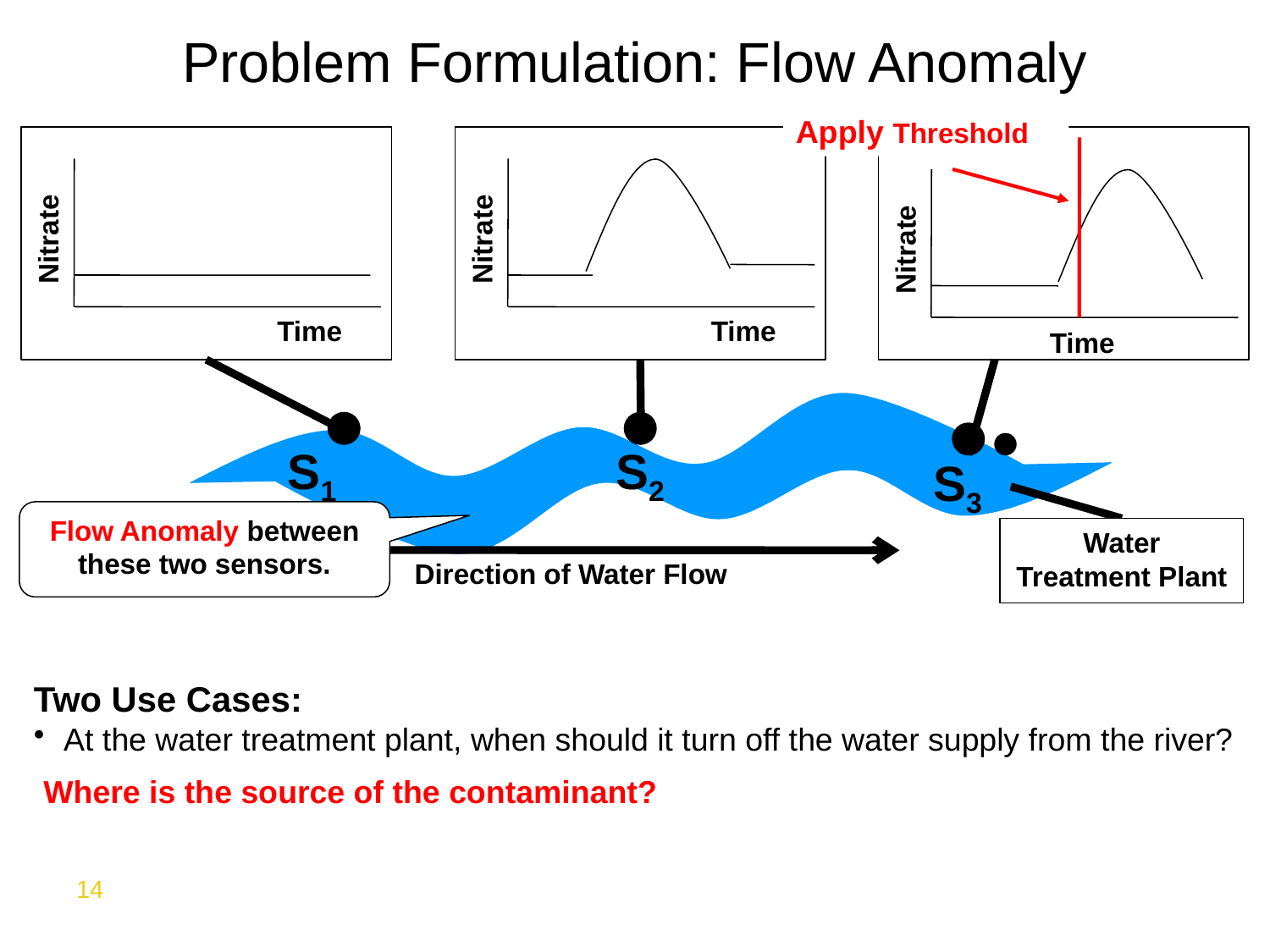

# Problem Formulation: Flow Anomaly
Apply Threshold

Nitrate
Nitrate
Nitrate
Time
Time
Time

S1
S2

S3
Flow Anomaly between these two sensors.
Water Treatment Plant
Direction of Water Flow
Two Use Cases:
At the water treatment plant, when should it turn off the water supply from the river?
 Where is the source of the contaminant?
14